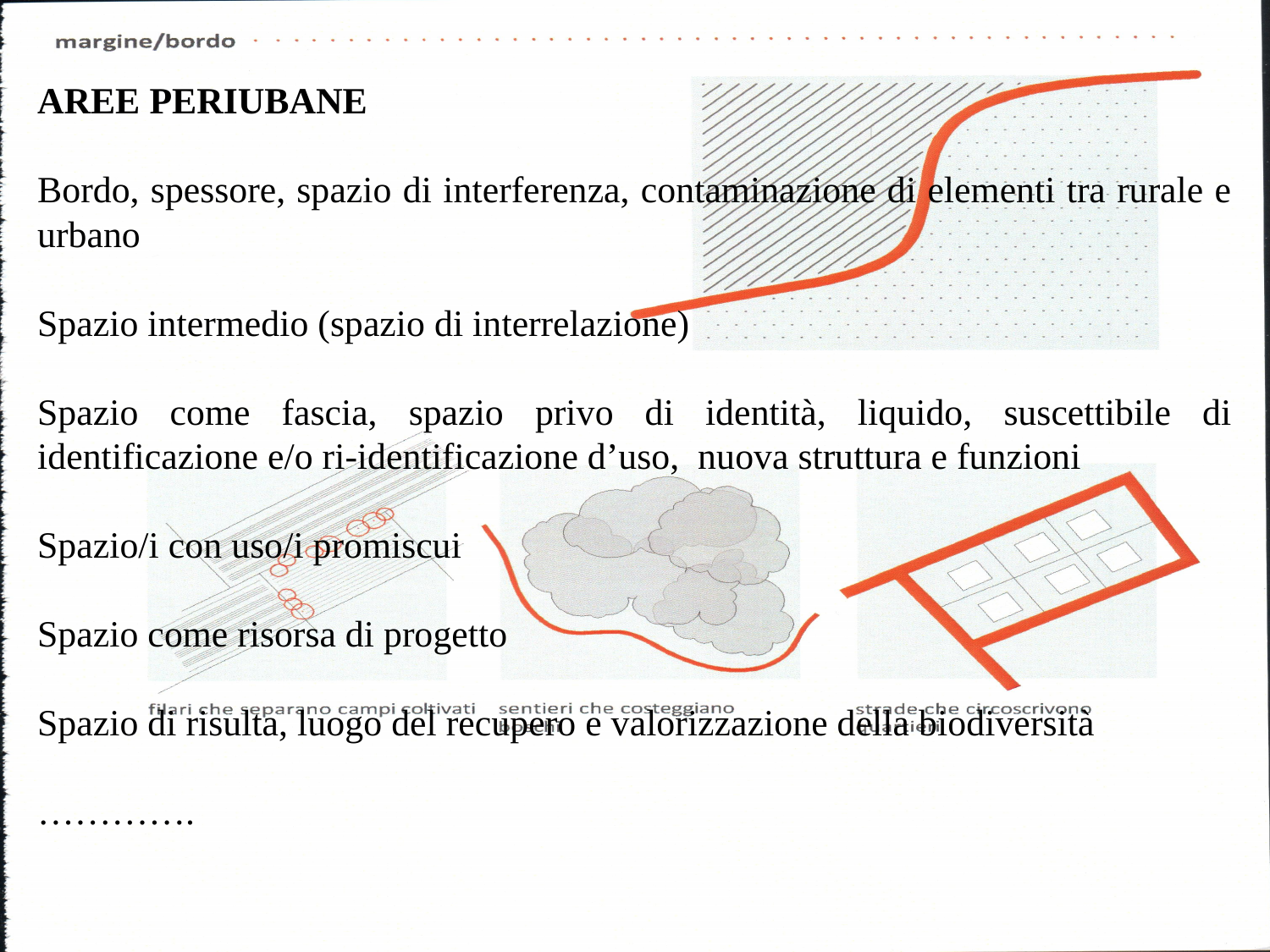

AREE PERIUBANE

Bordo, spessore, spazio di interferenza, contaminazione di elementi tra rurale e urbano

Spazio intermedio (spazio di interrelazione)

Spazio come fascia, spazio privo di identità, liquido, suscettibile di identificazione e/o ri-identificazione d’uso,  nuova struttura e funzioni

Spazio/i con uso/i promiscui

Spazio come risorsa di progetto

Spazio di risulta, luogo del recupero e valorizzazione della biodiversità

………….